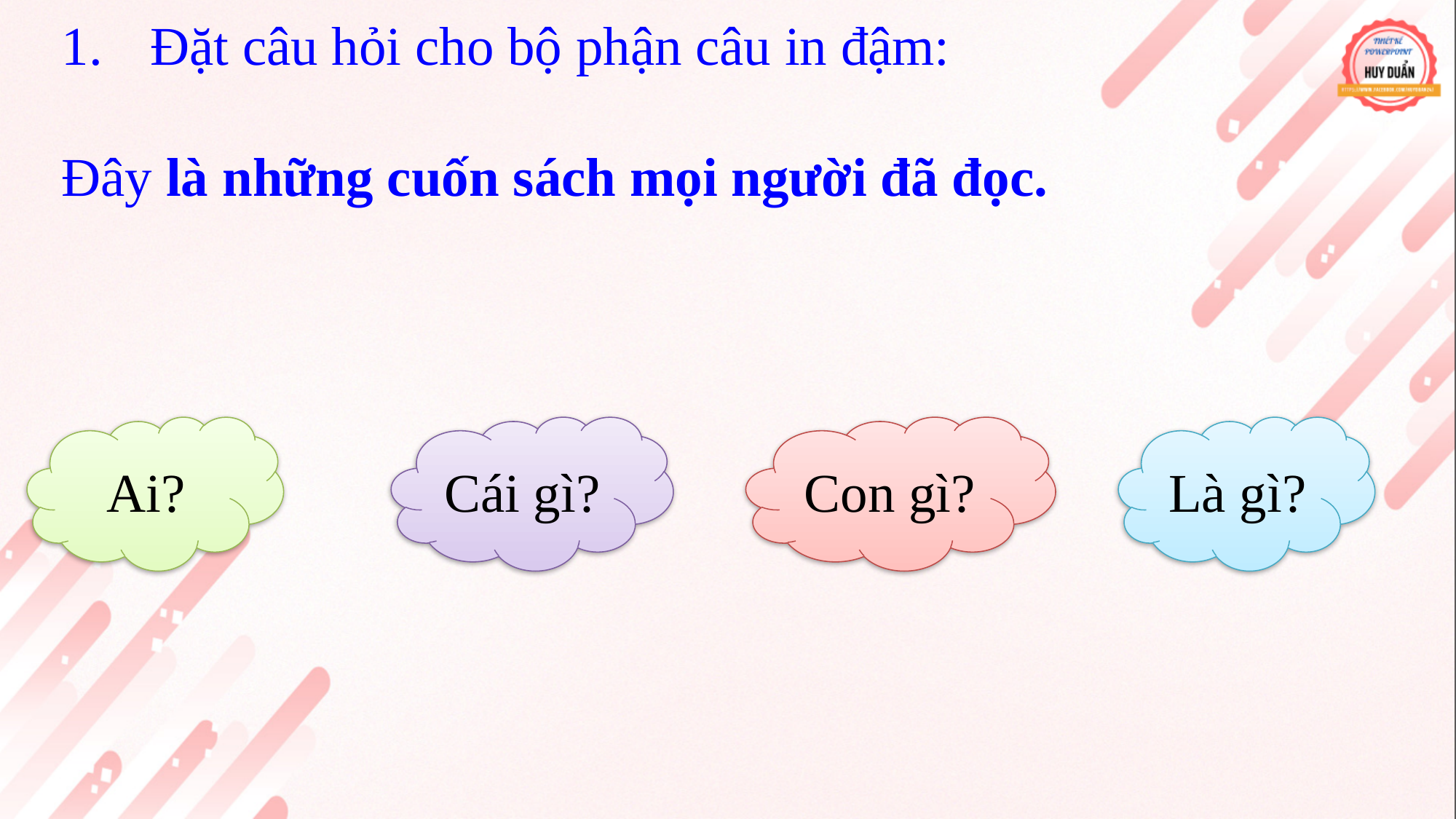

Đặt câu hỏi cho bộ phận câu in đậm:

Đây là những cuốn sách mọi người đã đọc.
Ai?
Cái gì?
Con gì?
Là gì?